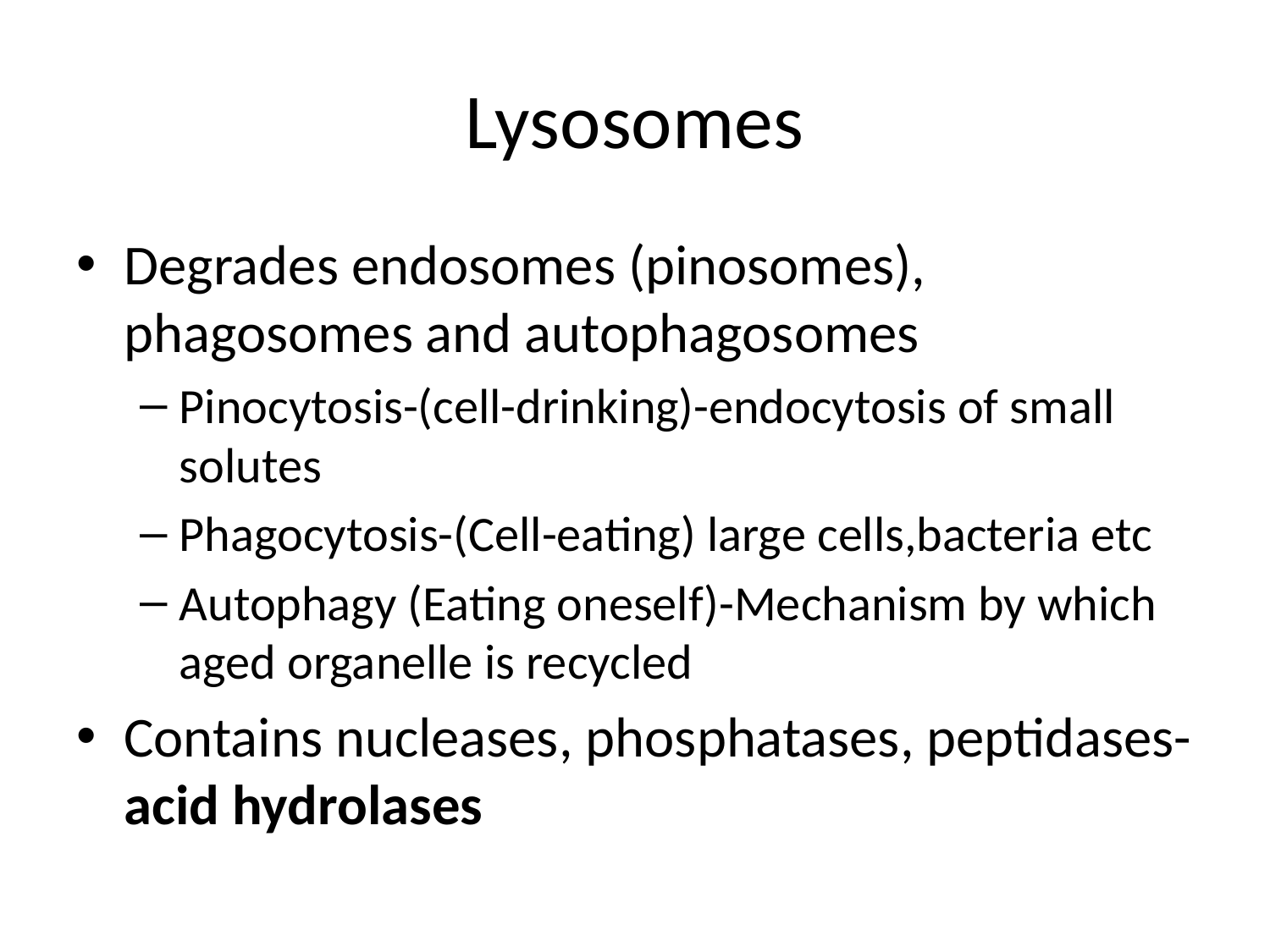

# Lysosomes
Degrades endosomes (pinosomes), phagosomes and autophagosomes
Pinocytosis-(cell-drinking)-endocytosis of small solutes
Phagocytosis-(Cell-eating) large cells,bacteria etc
Autophagy (Eating oneself)-Mechanism by which aged organelle is recycled
Contains nucleases, phosphatases, peptidases- acid hydrolases